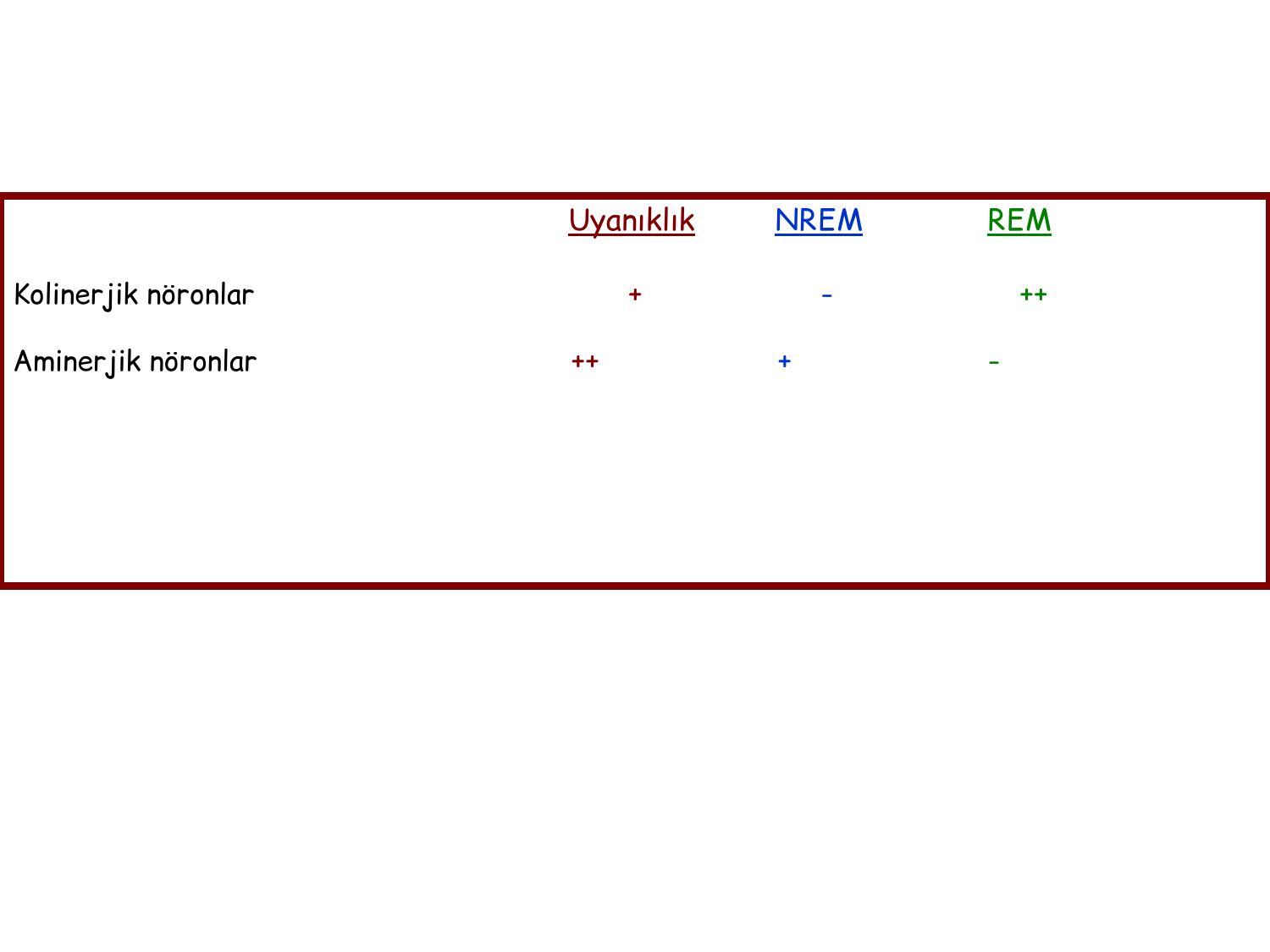

Uyanıklık         NREM              REM

Kolinerjik nöronlar 	   	                 +                    -                     ++

Aminerjik nöronlar                                     ++                    +                      -